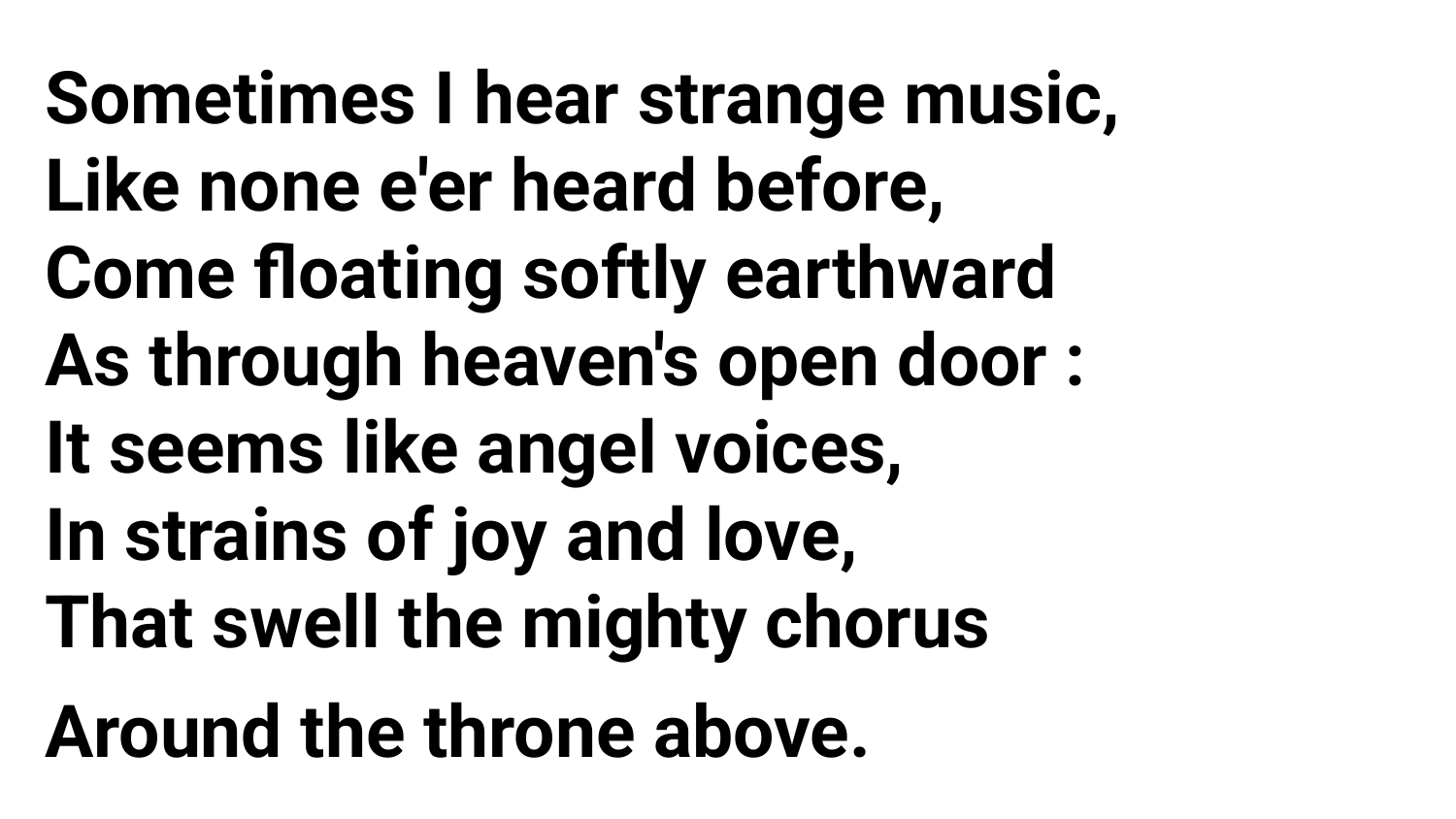

Sometimes I hear strange music,
Like none e'er heard before,
Come floating softly earthward
As through heaven's open door :
It seems like angel voices,
In strains of joy and love,
That swell the mighty chorus
Around the throne above.